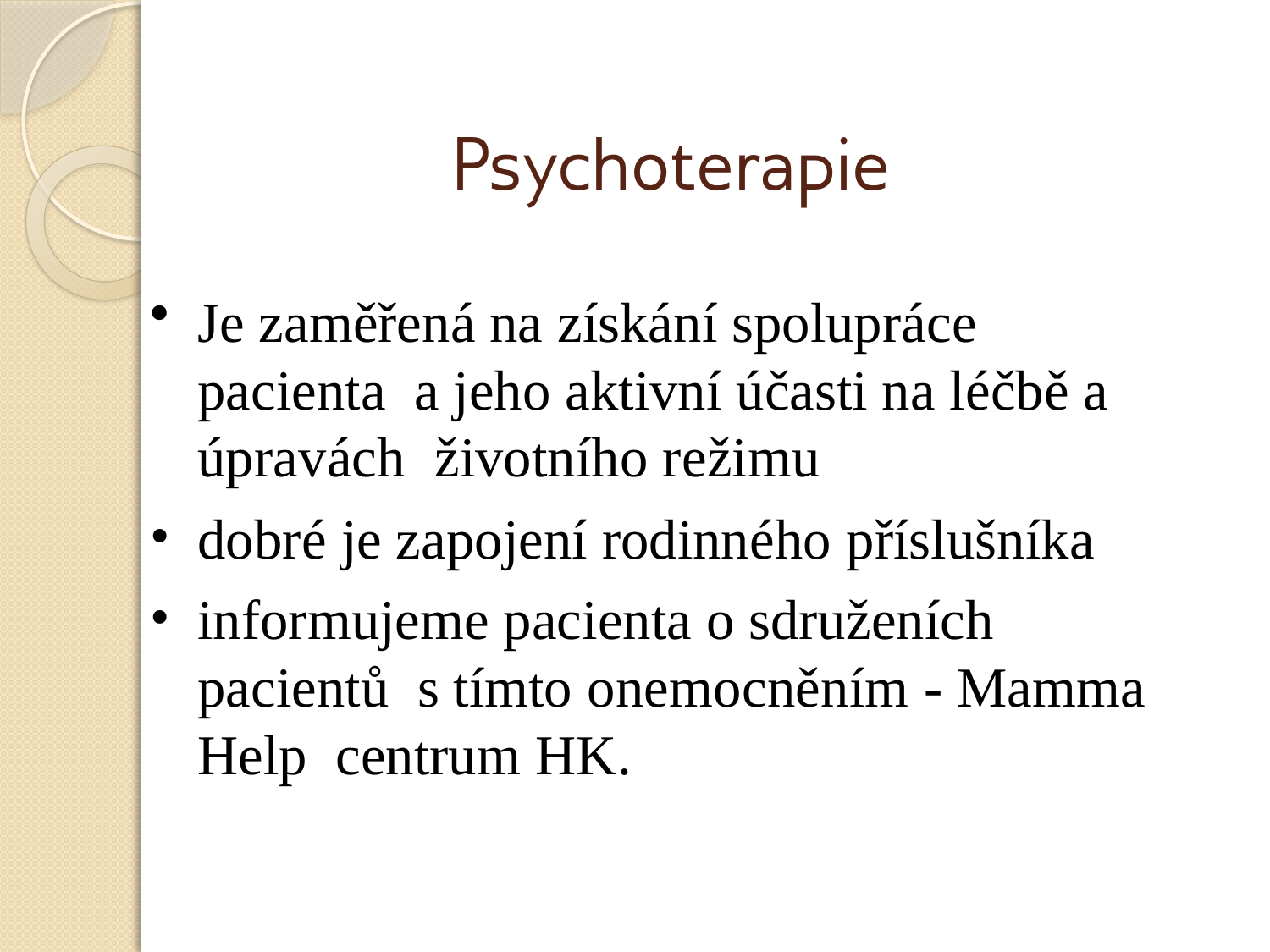

# Psychoterapie
Je zaměřená na získání spolupráce pacienta  a jeho aktivní účasti na léčbě a úpravách  životního režimu
dobré je zapojení rodinného příslušníka
informujeme pacienta o sdruženích pacientů  s tímto onemocněním - Mamma Help  centrum HK.